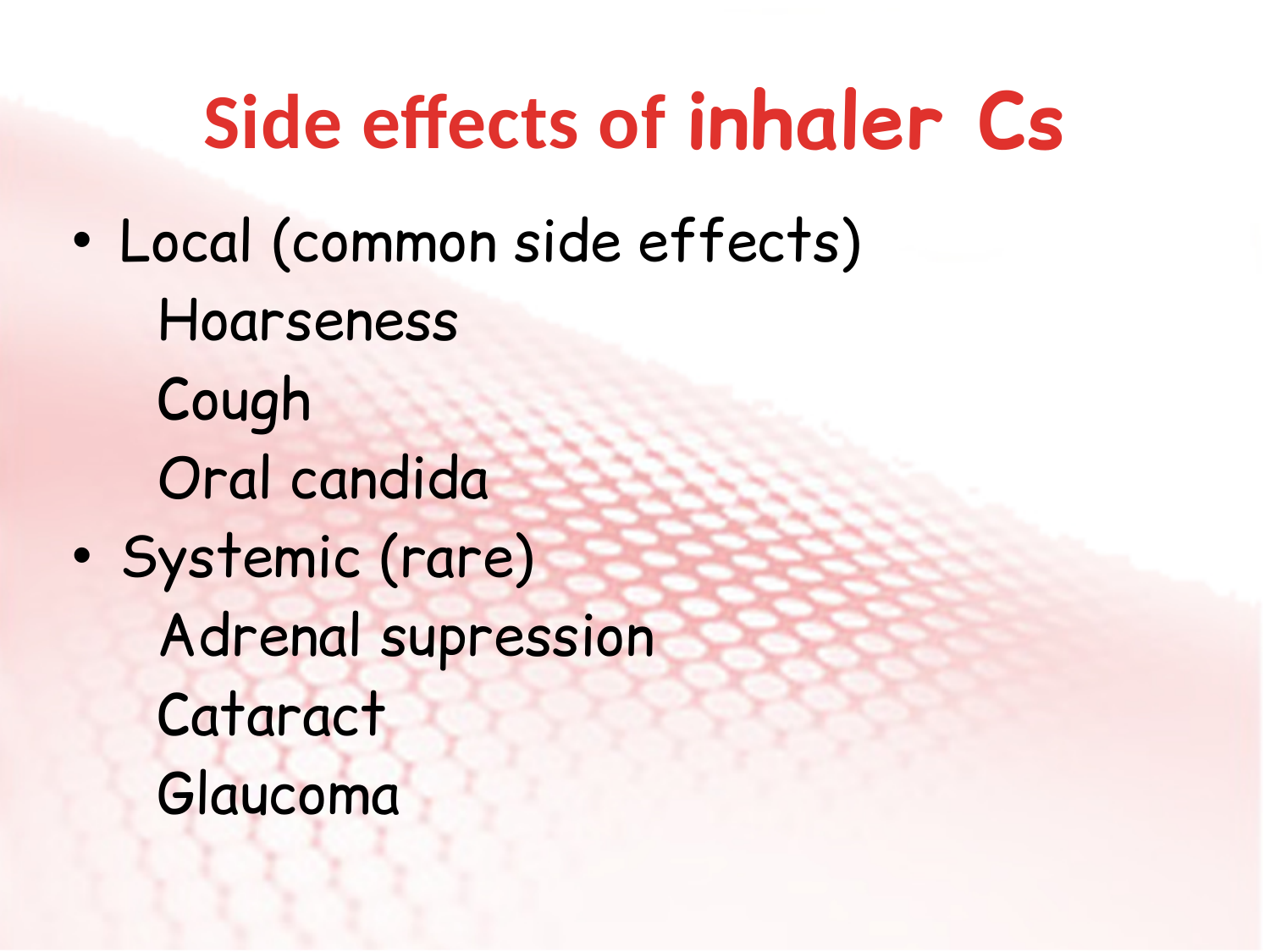

# Side effects of inhaler Cs
Local (common side effects)
     Hoarseness
     Cough
     Oral candida
Systemic (rare)
     Adrenal supression
     Cataract
     Glaucoma